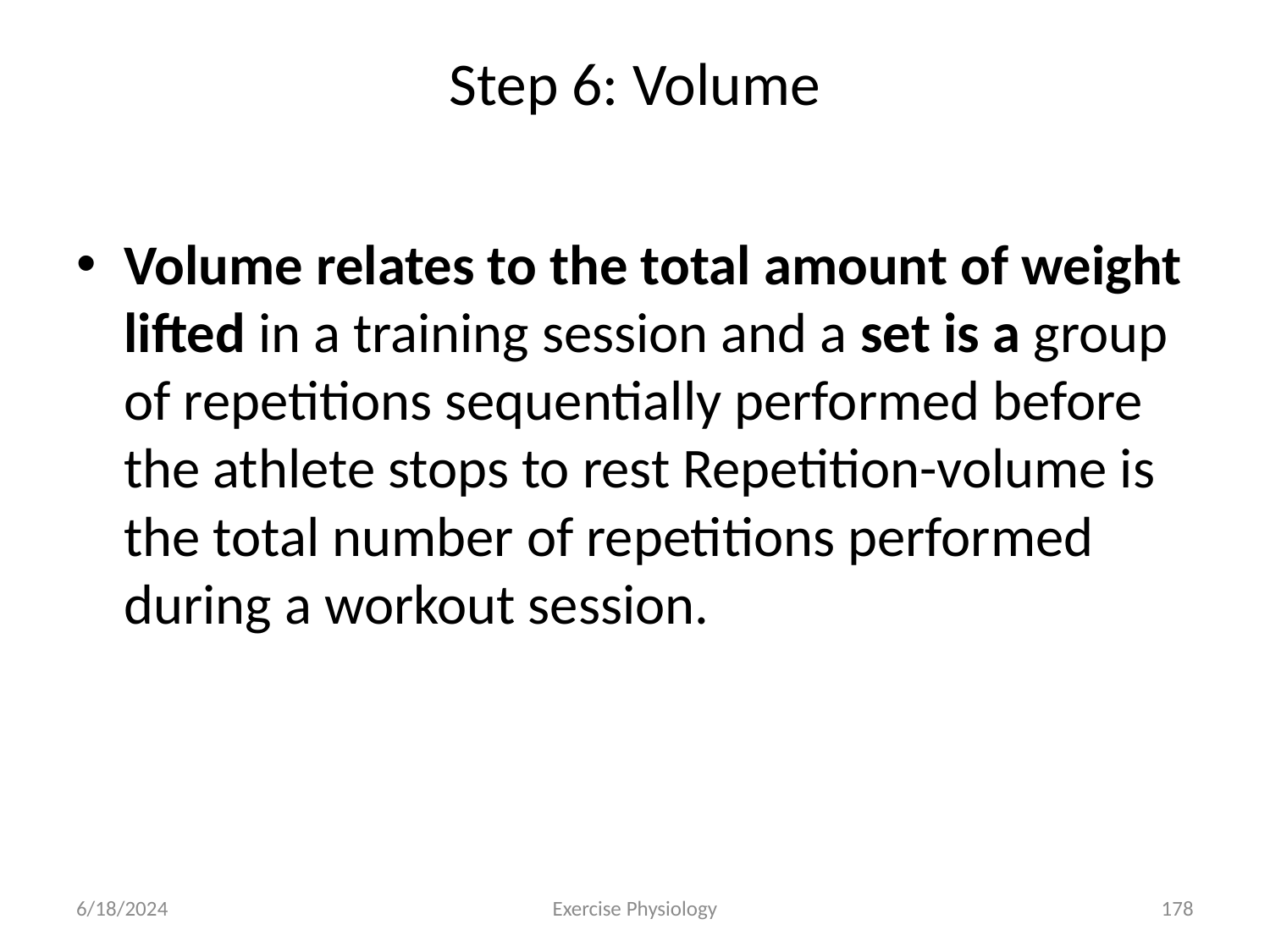

# Step 6: Volume
Volume relates to the total amount of weight lifted in a training session and a set is a group of repetitions sequentially performed before the athlete stops to rest Repetition-volume is the total number of repetitions performed during a workout session.
6/18/2024
Exercise Physiology
178